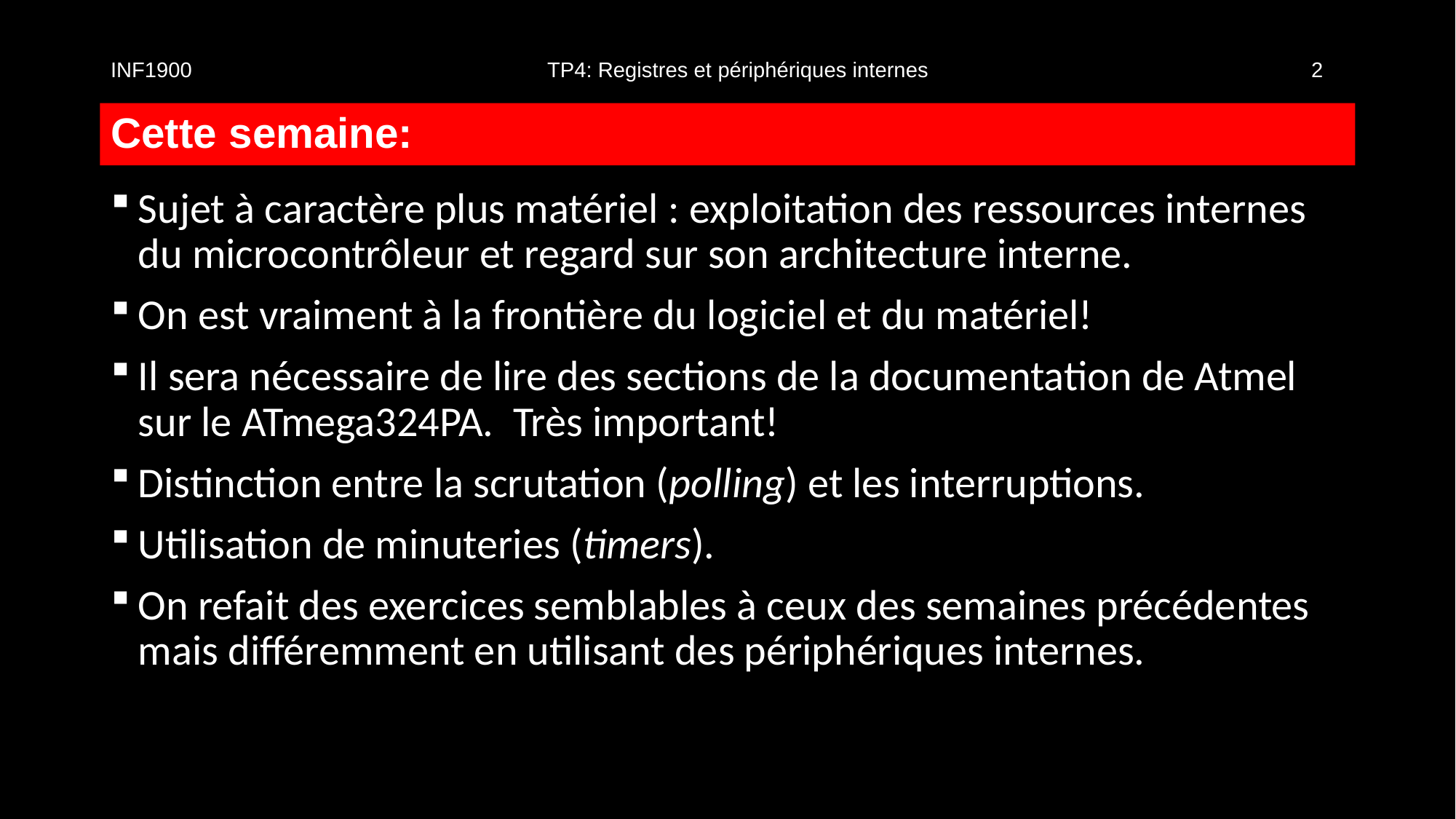

INF1900				TP4: Registres et périphériques internes				2
# Cette semaine:
Sujet à caractère plus matériel : exploitation des ressources internes du microcontrôleur et regard sur son architecture interne.
On est vraiment à la frontière du logiciel et du matériel!
Il sera nécessaire de lire des sections de la documentation de Atmel sur le ATmega324PA.  Très important!
Distinction entre la scrutation (polling) et les interruptions.
Utilisation de minuteries (timers).
On refait des exercices semblables à ceux des semaines précédentes mais différemment en utilisant des périphériques internes.